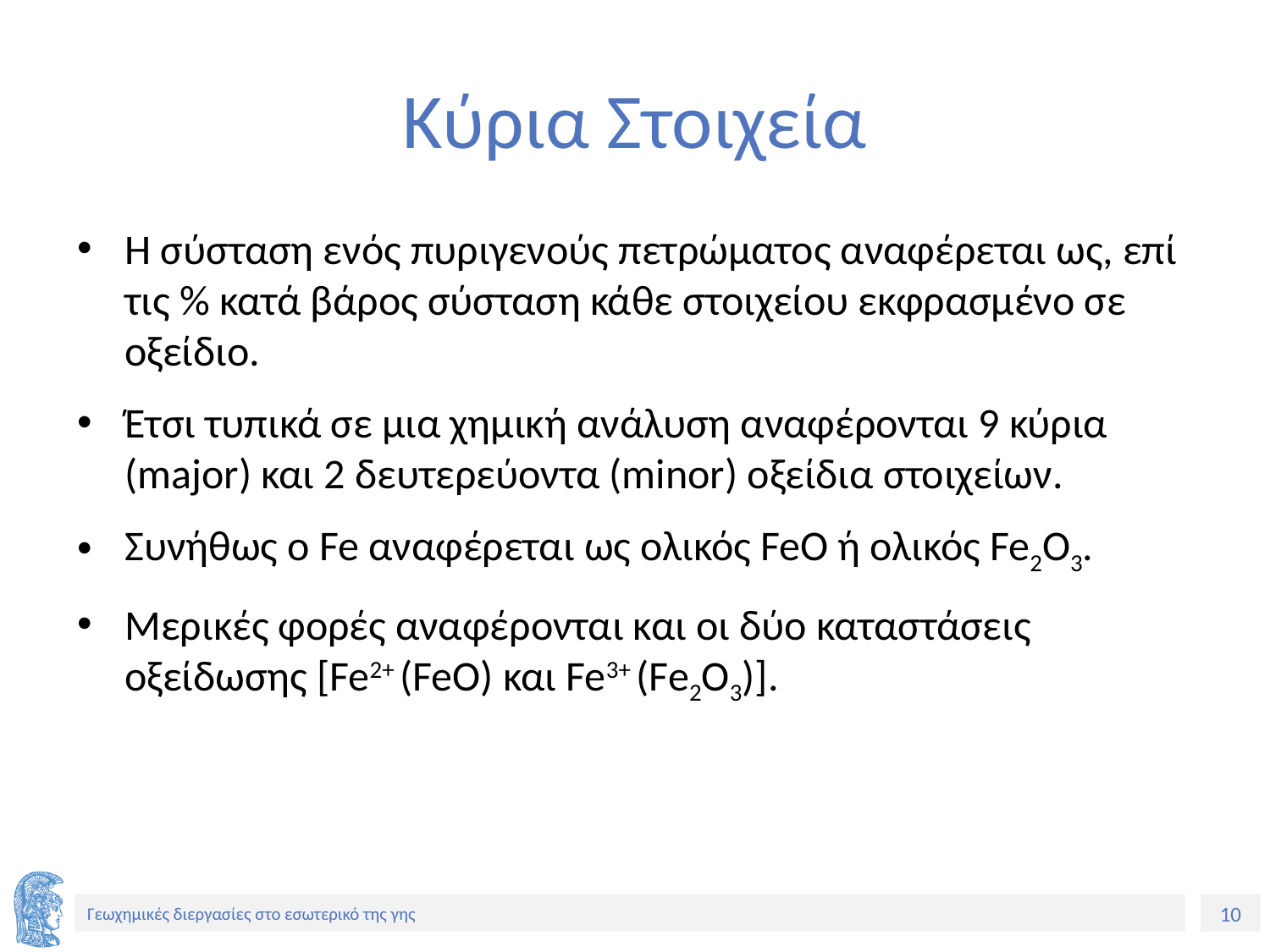

# Κύρια Στοιχεία
Η σύσταση ενός πυριγενούς πετρώματος αναφέρεται ως, επί τις % κατά βάρος σύσταση κάθε στοιχείου εκφρασμένο σε οξείδιο.
Έτσι τυπικά σε μια χημική ανάλυση αναφέρονται 9 κύρια (major) και 2 δευτερεύοντα (minor) οξείδια στοιχείων.
Συνήθως ο Fe αναφέρεται ως ολικός FeO ή ολικός Fe2O3.
Μερικές φορές αναφέρονται και οι δύο καταστάσεις οξείδωσης [Fe2+ (FeO) και Fe3+ (Fe2O3)].